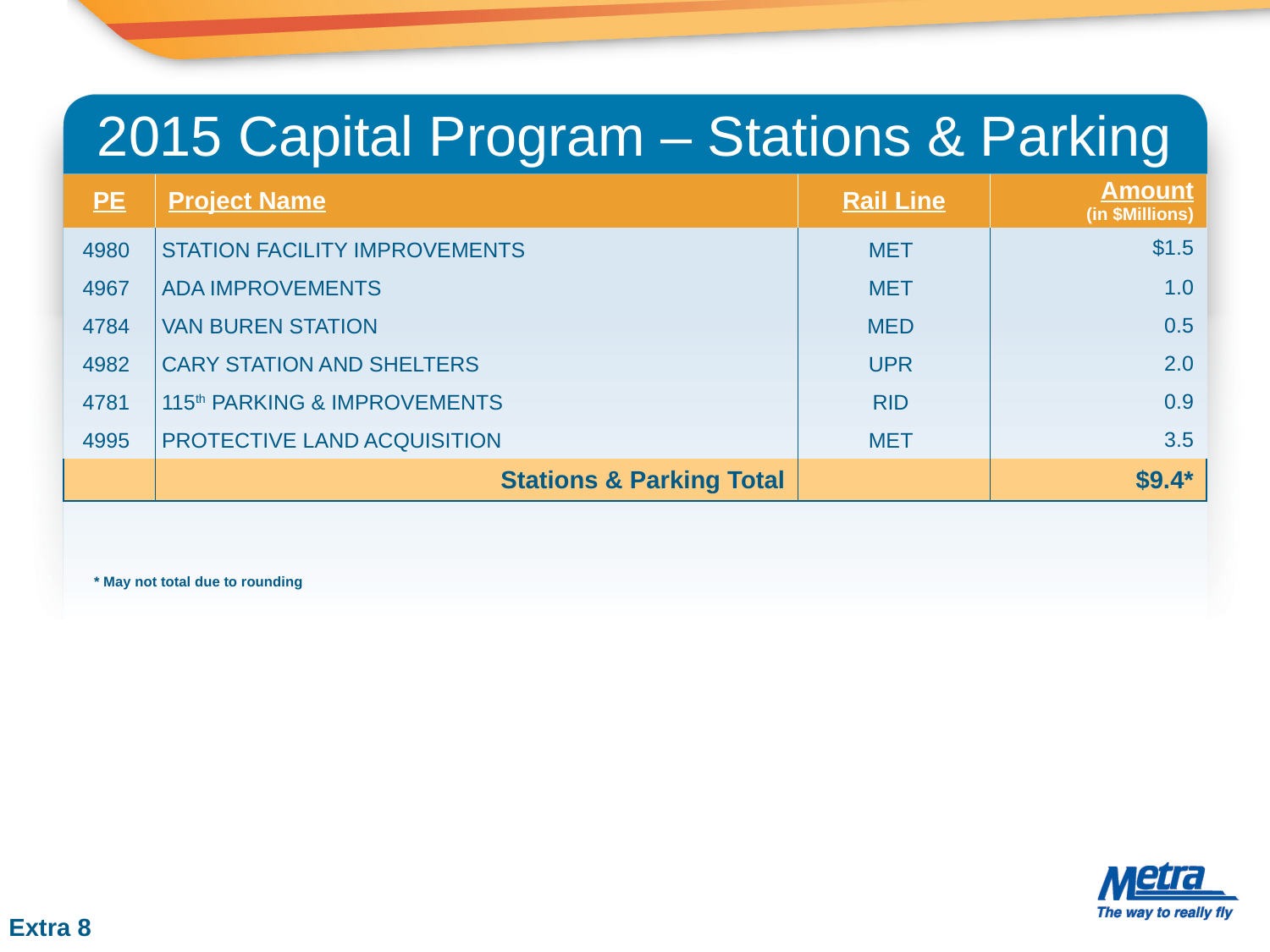

2015 Capital Program – Stations & Parking
| PE | Project Name | Rail Line | Amount (in $Millions) |
| --- | --- | --- | --- |
| 4980 | STATION FACILITY IMPROVEMENTS | MET | $1.5 |
| 4967 | ADA IMPROVEMENTS | MET | 1.0 |
| 4784 | VAN BUREN STATION | MED | 0.5 |
| 4982 | CARY STATION AND SHELTERS | UPR | 2.0 |
| 4781 | 115th PARKING & IMPROVEMENTS | RID | 0.9 |
| 4995 | PROTECTIVE LAND ACQUISITION | MET | 3.5 |
|  | Stations & Parking Total |  | $9.4\* |
* May not total due to rounding
Extra 8